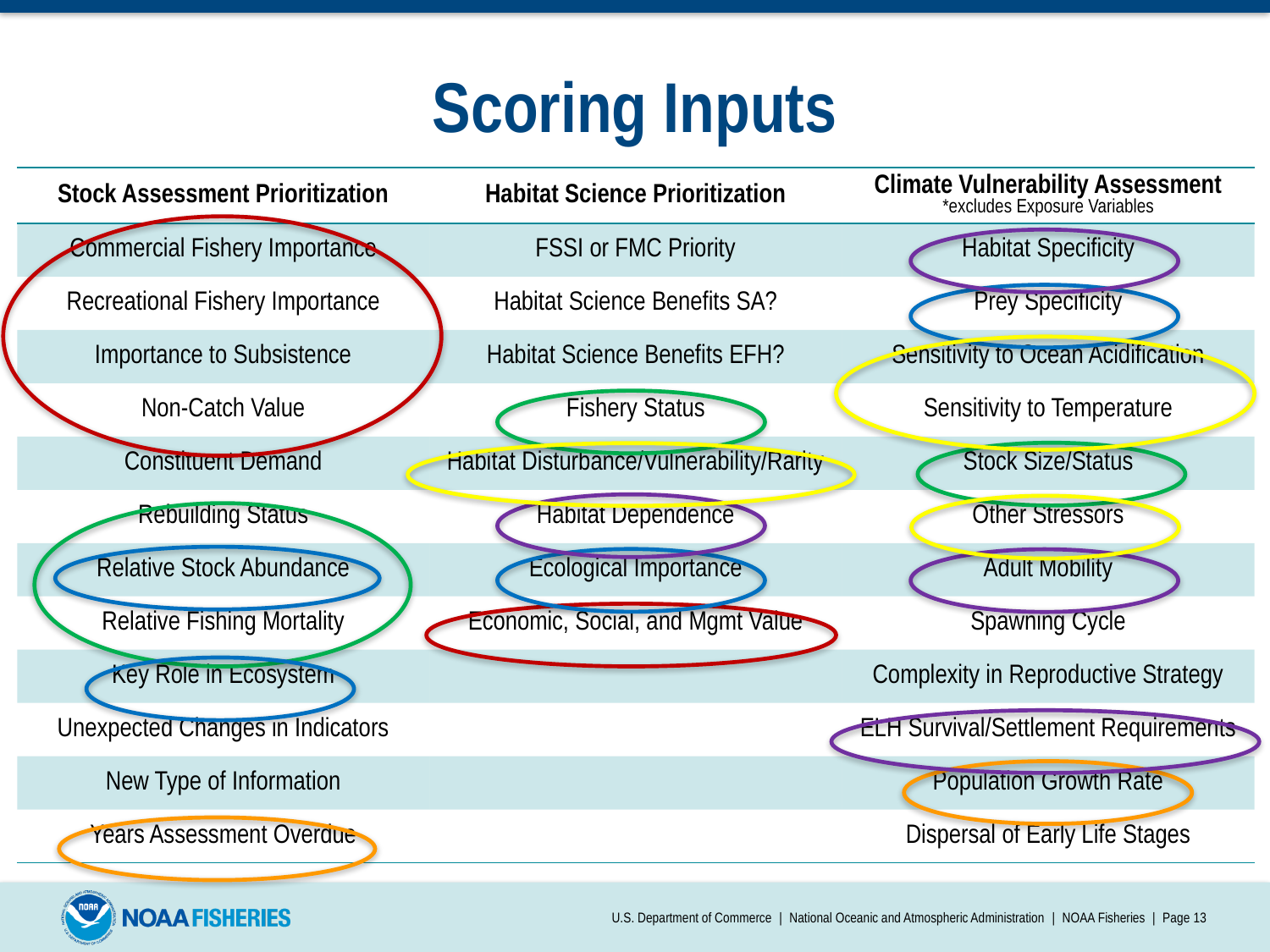

# Scoring Inputs
| Stock Assessment Prioritization | Habitat Science Prioritization | Climate Vulnerability Assessment \*excludes Exposure Variables |
| --- | --- | --- |
| Commercial Fishery Importance | FSSI or FMC Priority | Habitat Specificity |
| Recreational Fishery Importance | Habitat Science Benefits SA? | Prey Specificity |
| Importance to Subsistence | Habitat Science Benefits EFH? | Sensitivity to Ocean Acidification |
| Non-Catch Value | Fishery Status | Sensitivity to Temperature |
| Constituent Demand | Habitat Disturbance/Vulnerability/Rarity | Stock Size/Status |
| Rebuilding Status | Habitat Dependence | Other Stressors |
| Relative Stock Abundance | Ecological Importance | Adult Mobility |
| Relative Fishing Mortality | Economic, Social, and Mgmt Value | Spawning Cycle |
| Key Role in Ecosystem |  | Complexity in Reproductive Strategy |
| Unexpected Changes in Indicators |  | ELH Survival/Settlement Requirements |
| New Type of Information |  | Population Growth Rate |
| Years Assessment Overdue |  | Dispersal of Early Life Stages |

U.S. Department of Commerce | National Oceanic and Atmospheric Administration | NOAA Fisheries | Page 13